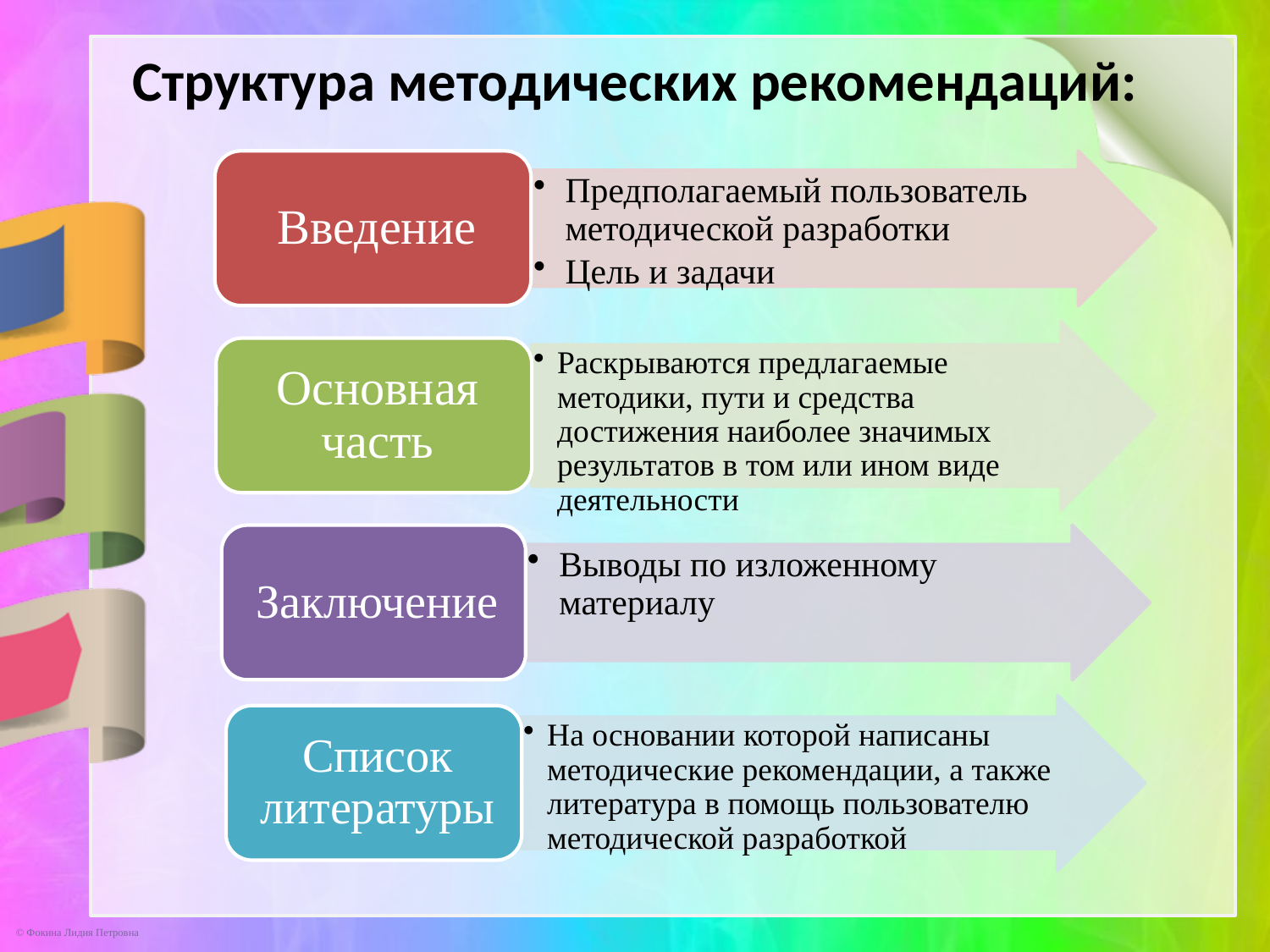

# Структура методических рекомендаций:
Предполагаемый пользователь методической разработки
Цель и задачи
Введение
Раскрываются предлагаемые методики, пути и средства достижения наиболее значимых результатов в том или ином виде деятельности
Основная часть
Выводы по изложенному материалу
Заключение
На основании которой написаны методические рекомендации, а также литература в помощь пользователю методической разработкой
Список литературы